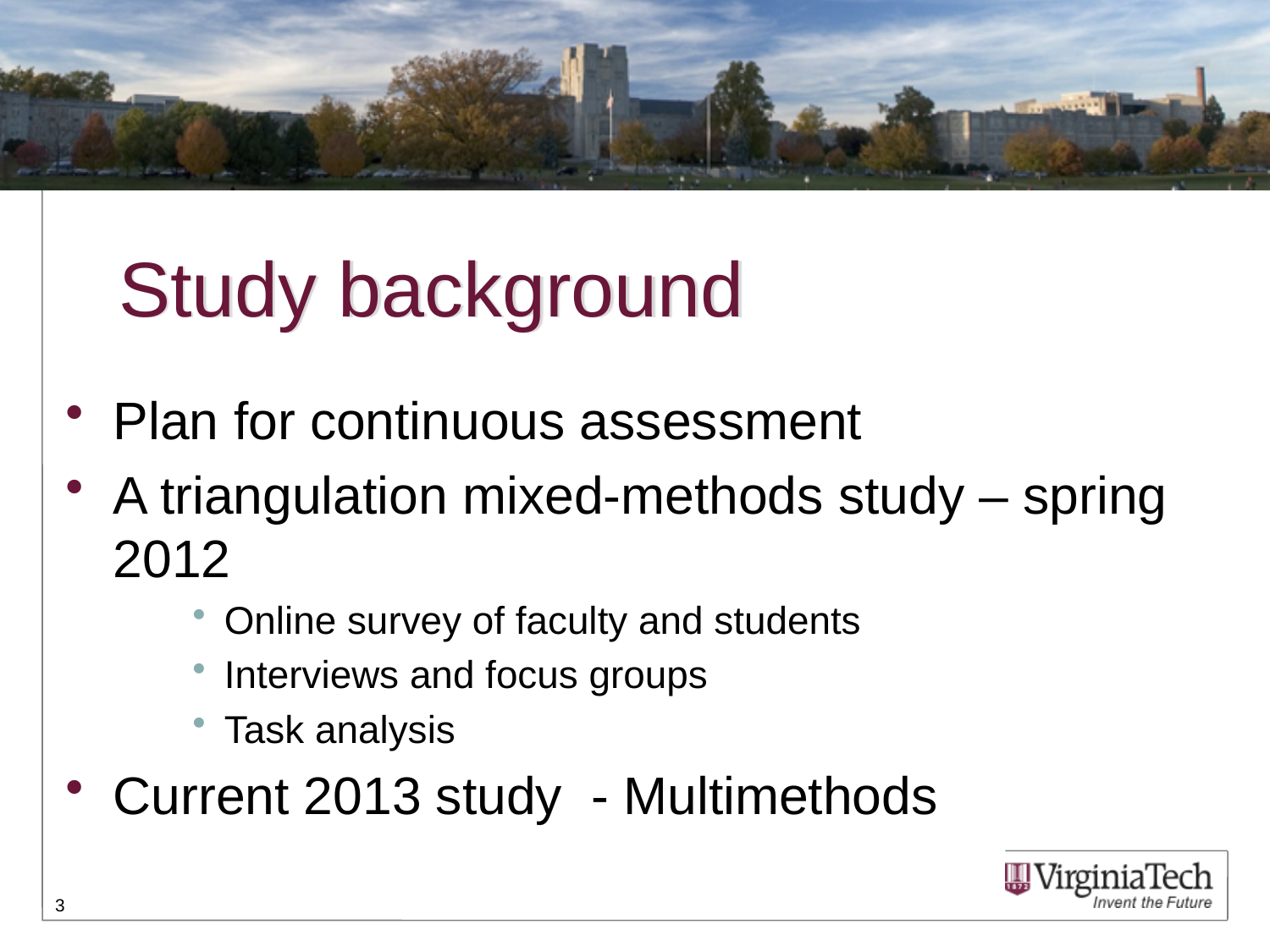

# Study background
Plan for continuous assessment
A triangulation mixed-methods study – spring 2012
Online survey of faculty and students
Interviews and focus groups
Task analysis
Current 2013 study  - Multimethods
3